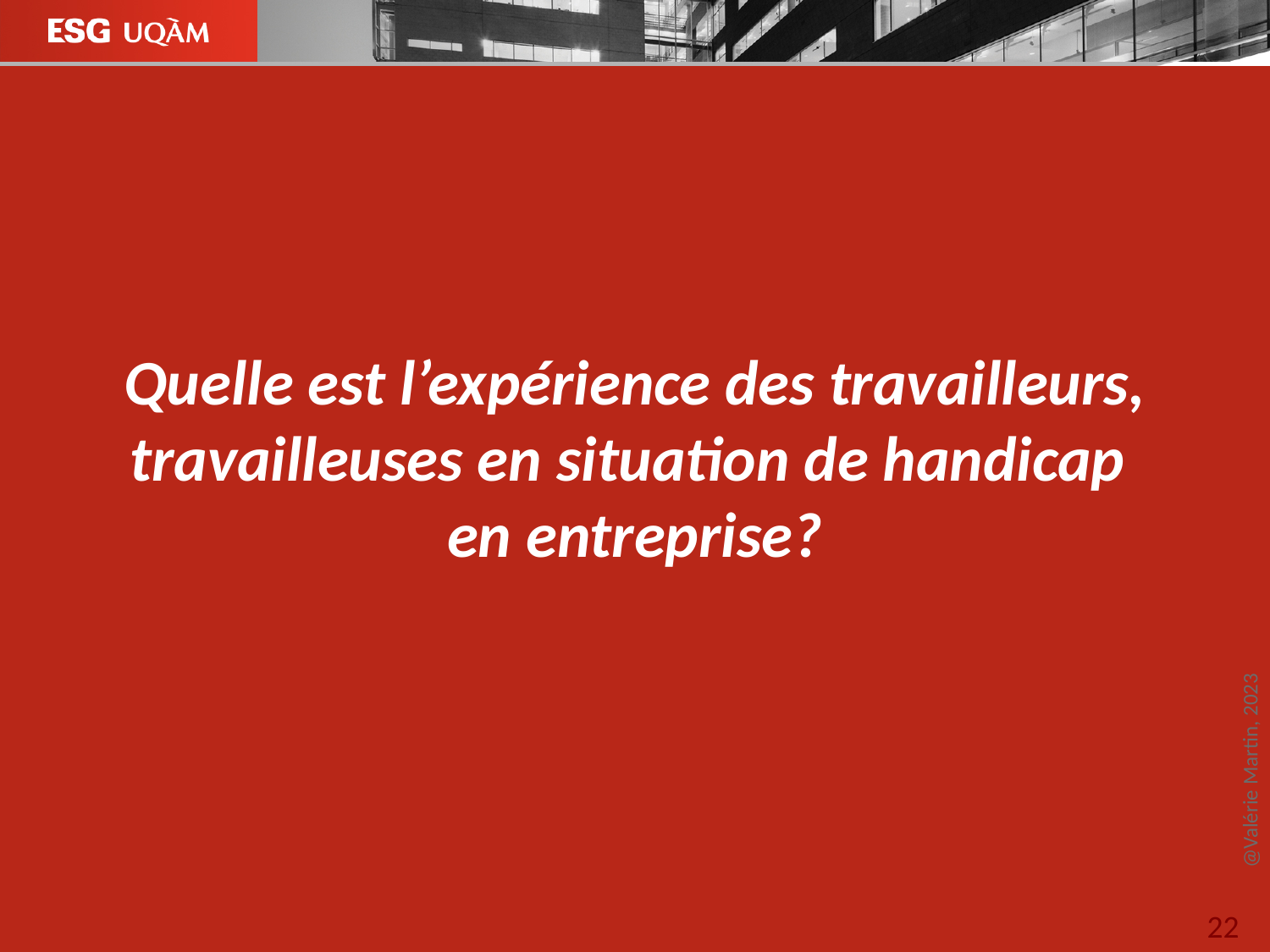

# Quelle est l’expérience des travailleurs, travailleuses en situation de handicap en entreprise?
@Valérie Martin, 2023